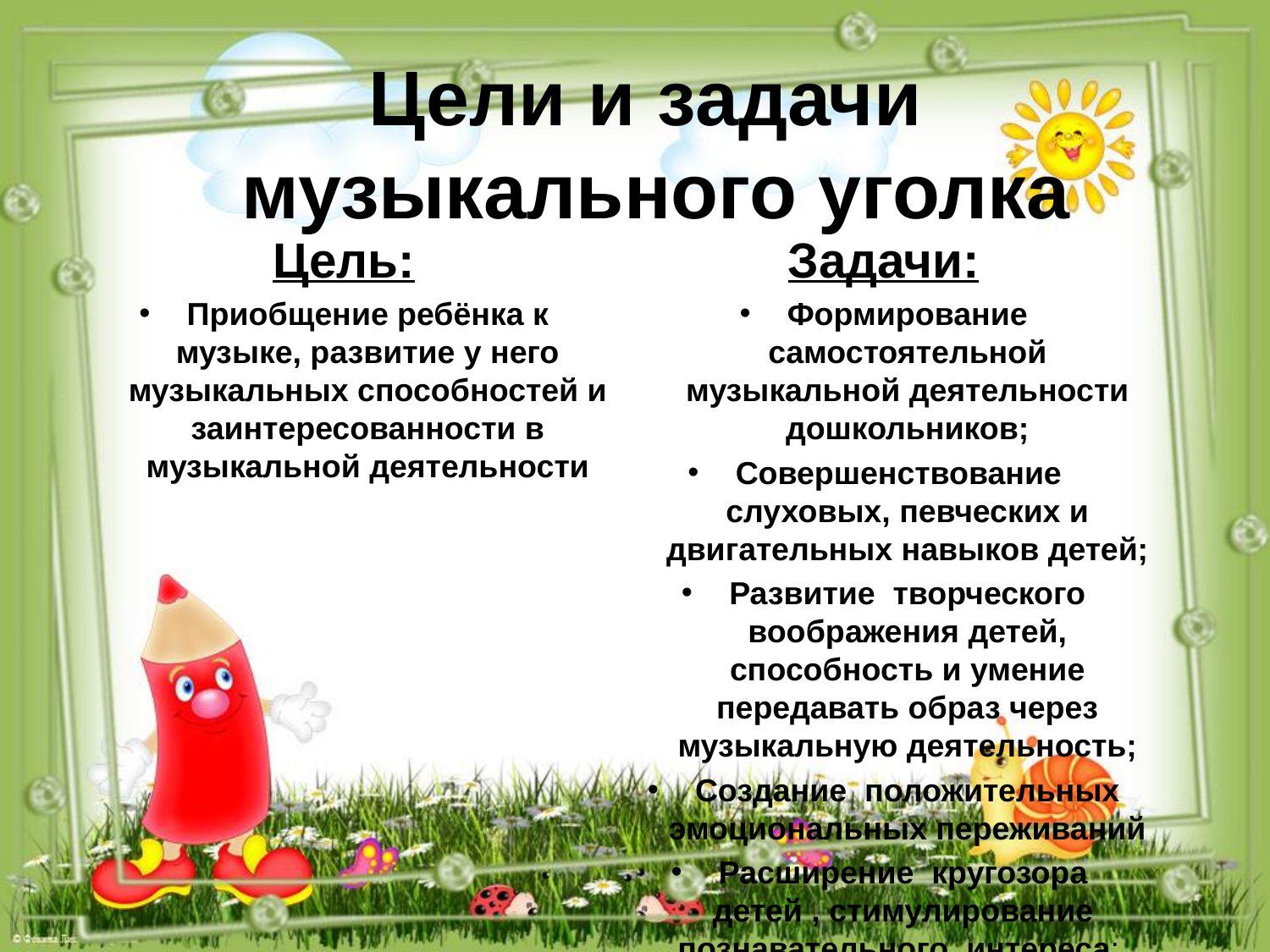

# Цели и задачи музыкального уголка
Задачи:
Формирование самостоятельной музыкальной деятельности дошкольников;
Совершенствование   слуховых, певческих и двигательных навыков детей;
Развитие  творческого воображения детей, способность и умение передавать образ через музыкальную деятельность;
Создание  положительных эмоциональных переживаний
Расширение  кругозора  детей , стимулирование  познавательного  интереса;

Цель:
Приобщение ребёнка к музыке, развитие у него музыкальных способностей и заинтересованности в музыкальной деятельности